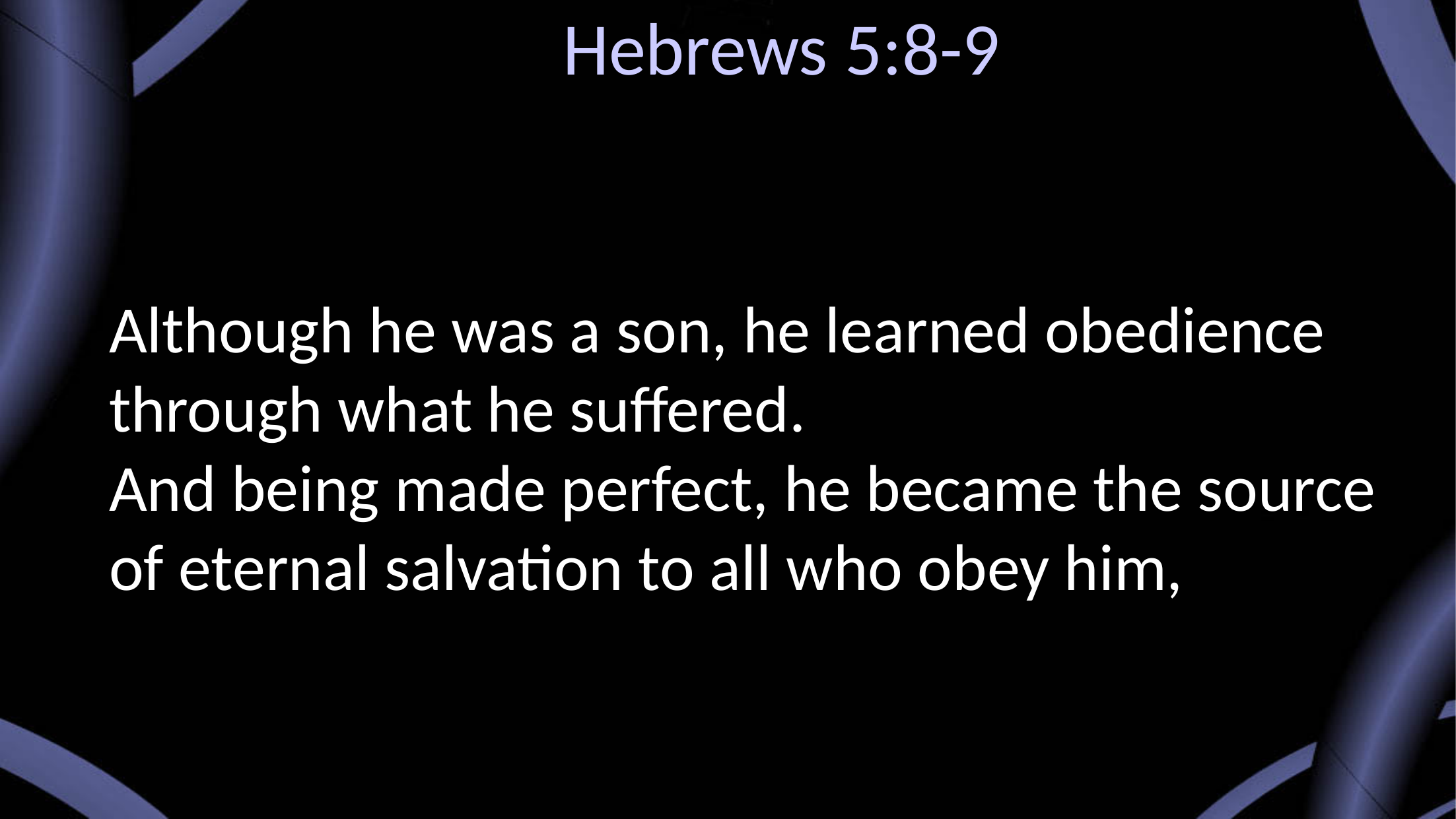

# Hebrews 5:8-9
Although he was a son, he learned obedience through what he suffered.
And being made perfect, he became the source of eternal salvation to all who obey him,